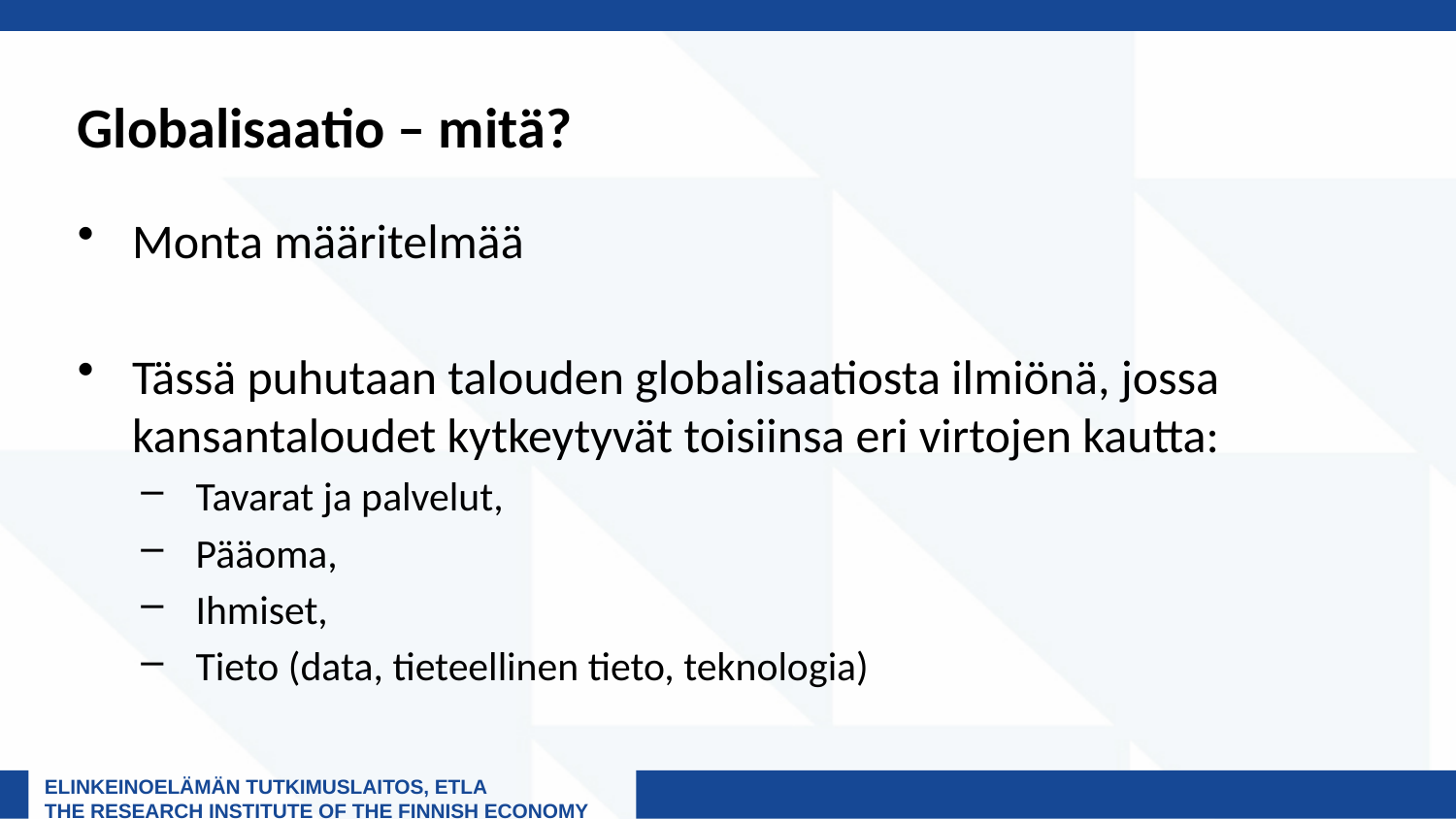

# Globalisaatio – mitä?
Monta määritelmää

Tässä puhutaan talouden globalisaatiosta ilmiönä, jossa kansantaloudet kytkeytyvät toisiinsa eri virtojen kautta:
Tavarat ja palvelut,
Pääoma,
Ihmiset,
Tieto (data, tieteellinen tieto, teknologia)